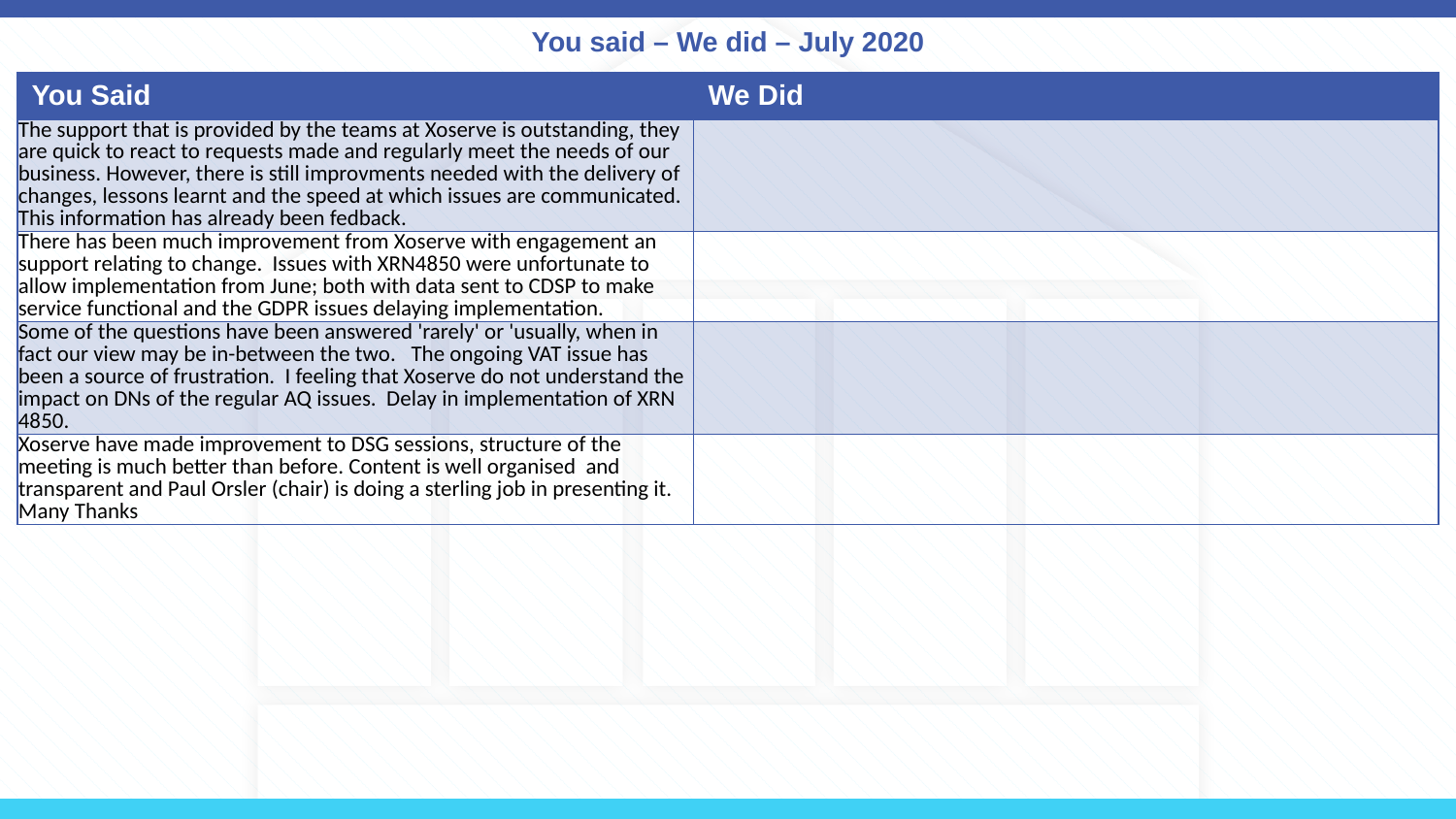

# You said – We did – July 2020
| You Said | We Did |
| --- | --- |
| The support that is provided by the teams at Xoserve is outstanding, they are quick to react to requests made and regularly meet the needs of our business. However, there is still improvments needed with the delivery of changes, lessons learnt and the speed at which issues are communicated. This information has already been fedback. |  |
| There has been much improvement from Xoserve with engagement an support relating to change. Issues with XRN4850 were unfortunate to allow implementation from June; both with data sent to CDSP to make service functional and the GDPR issues delaying implementation. |  |
| Some of the questions have been answered 'rarely' or 'usually, when in fact our view may be in-between the two. The ongoing VAT issue has been a source of frustration. I feeling that Xoserve do not understand the impact on DNs of the regular AQ issues. Delay in implementation of XRN 4850. |  |
| Xoserve have made improvement to DSG sessions, structure of the meeting is much better than before. Content is well organised and transparent and Paul Orsler (chair) is doing a sterling job in presenting it. Many Thanks |  |